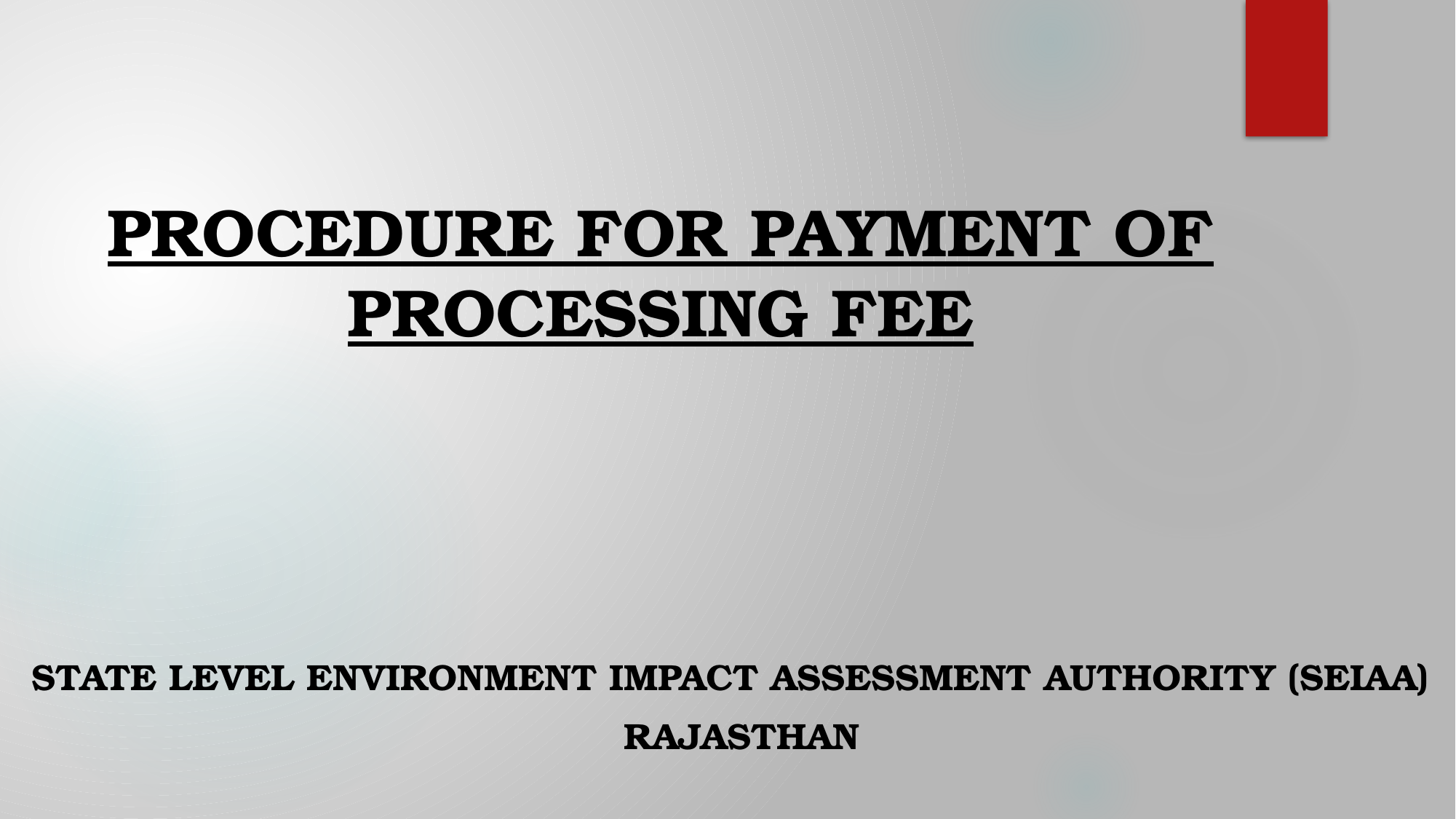

# PROCEDURE FOR PAYMENT OF PROCESSING FEE
STATE LEVEL ENVIRONMENT IMPACT ASSESSMENT AUTHORITY (SEIAA)
RAJASTHAN